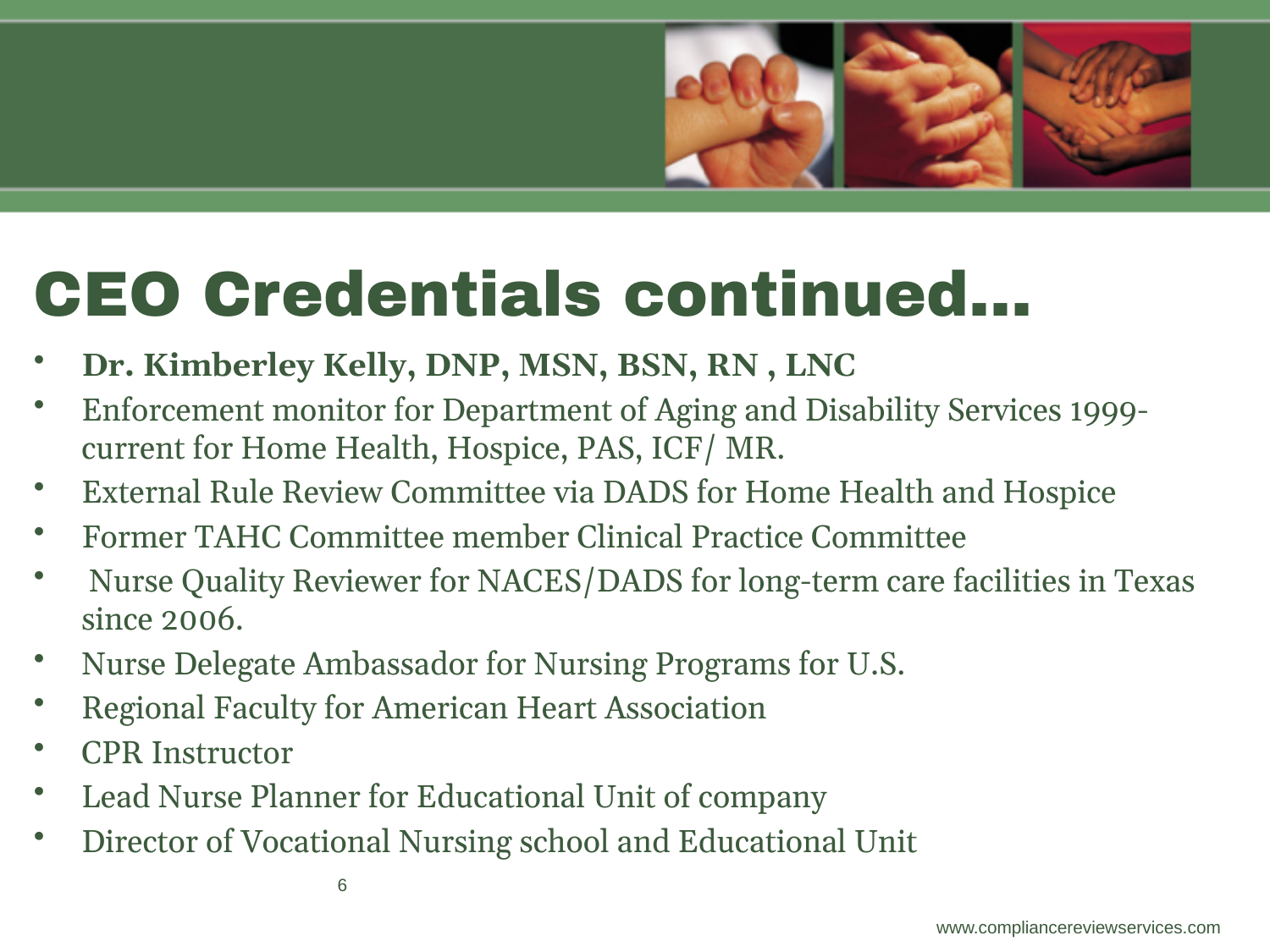

# CEO Credentials continued…
Dr. Kimberley Kelly, DNP, MSN, BSN, RN , LNC
Enforcement monitor for Department of Aging and Disability Services 1999-current for Home Health, Hospice, PAS, ICF/ MR.
External Rule Review Committee via DADS for Home Health and Hospice
Former TAHC Committee member Clinical Practice Committee
 Nurse Quality Reviewer for NACES/DADS for long-term care facilities in Texas since 2006.
Nurse Delegate Ambassador for Nursing Programs for U.S.
Regional Faculty for American Heart Association
CPR Instructor
Lead Nurse Planner for Educational Unit of company
Director of Vocational Nursing school and Educational Unit

6
                                                                                                                                                 www.compliancereviewservices.com